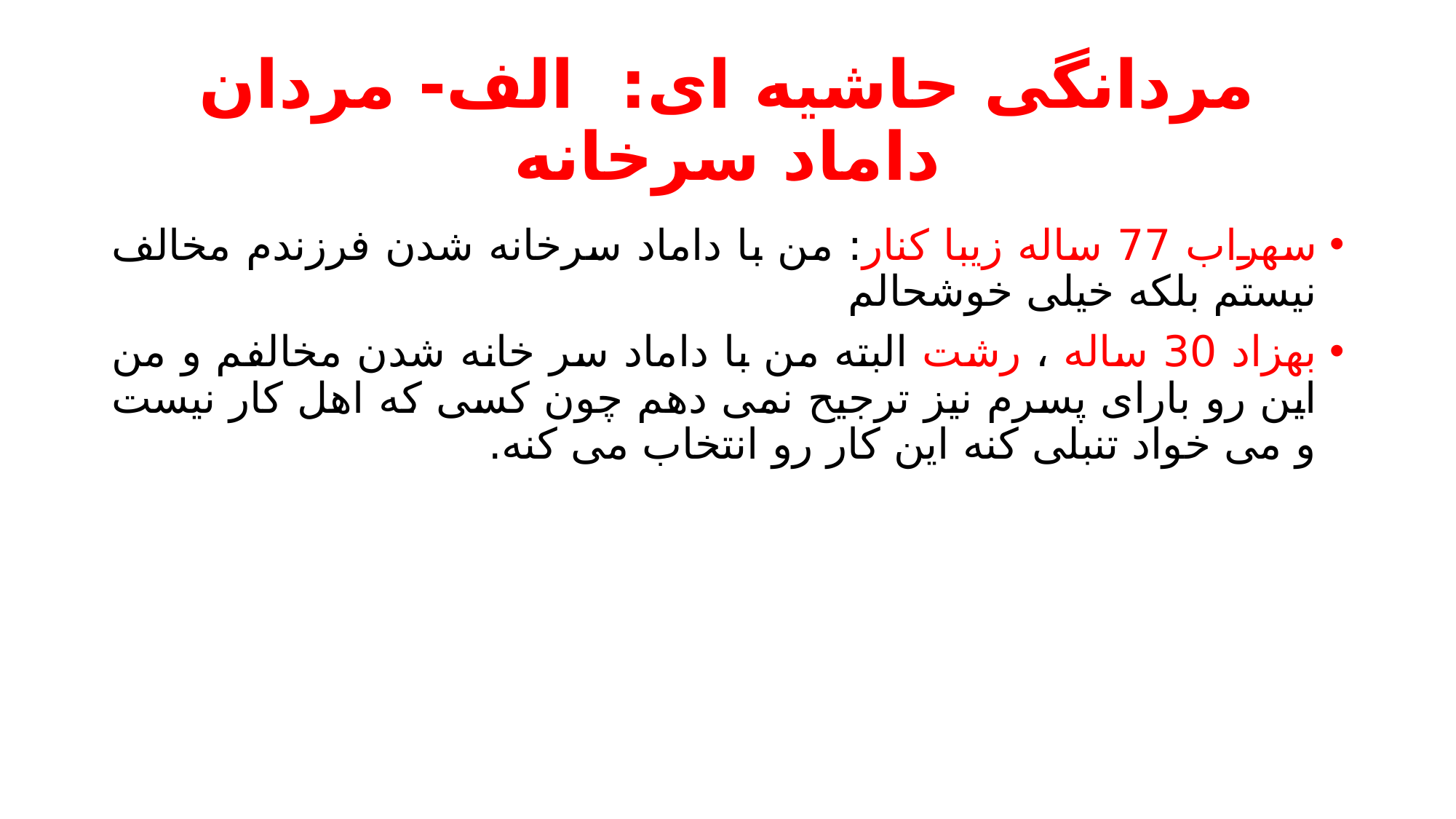

# مردانگی حاشیه ای:  الف- مردان داماد سرخانه
سهراب 77 ساله زیبا کنار: من با داماد سرخانه شدن فرزندم مخالف نیستم بلکه خیلی خوشحالم
بهزاد 30 ساله ، رشت البته من با داماد سر خانه شدن مخالفم و من این رو بارای پسرم نیز ترجیح نمی دهم چون کسی که اهل کار نیست و می خواد تنبلی کنه این کار رو انتخاب می کنه.